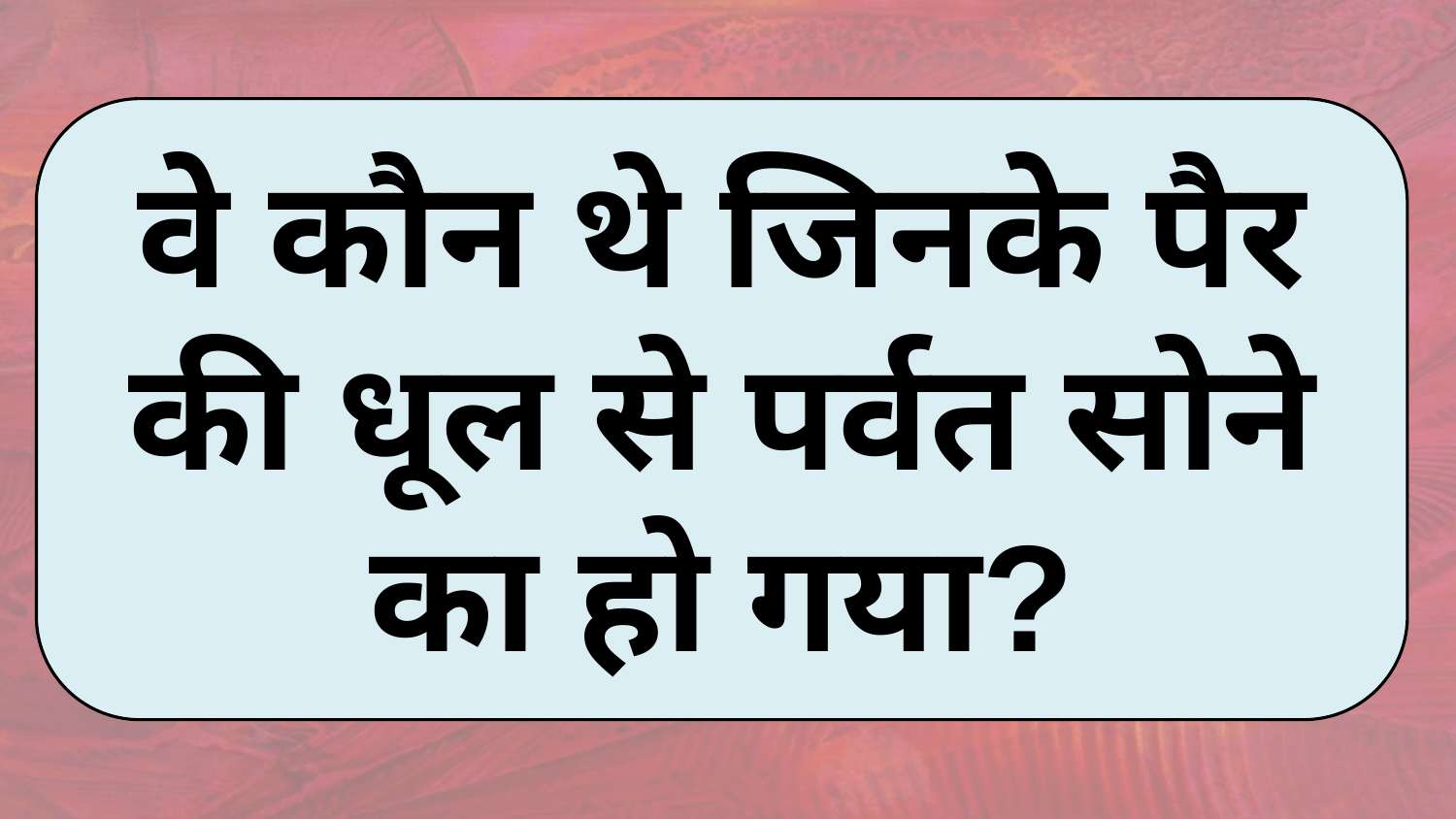

वे कौन थे जिनके पैर की धूल से पर्वत सोने का हो गया?